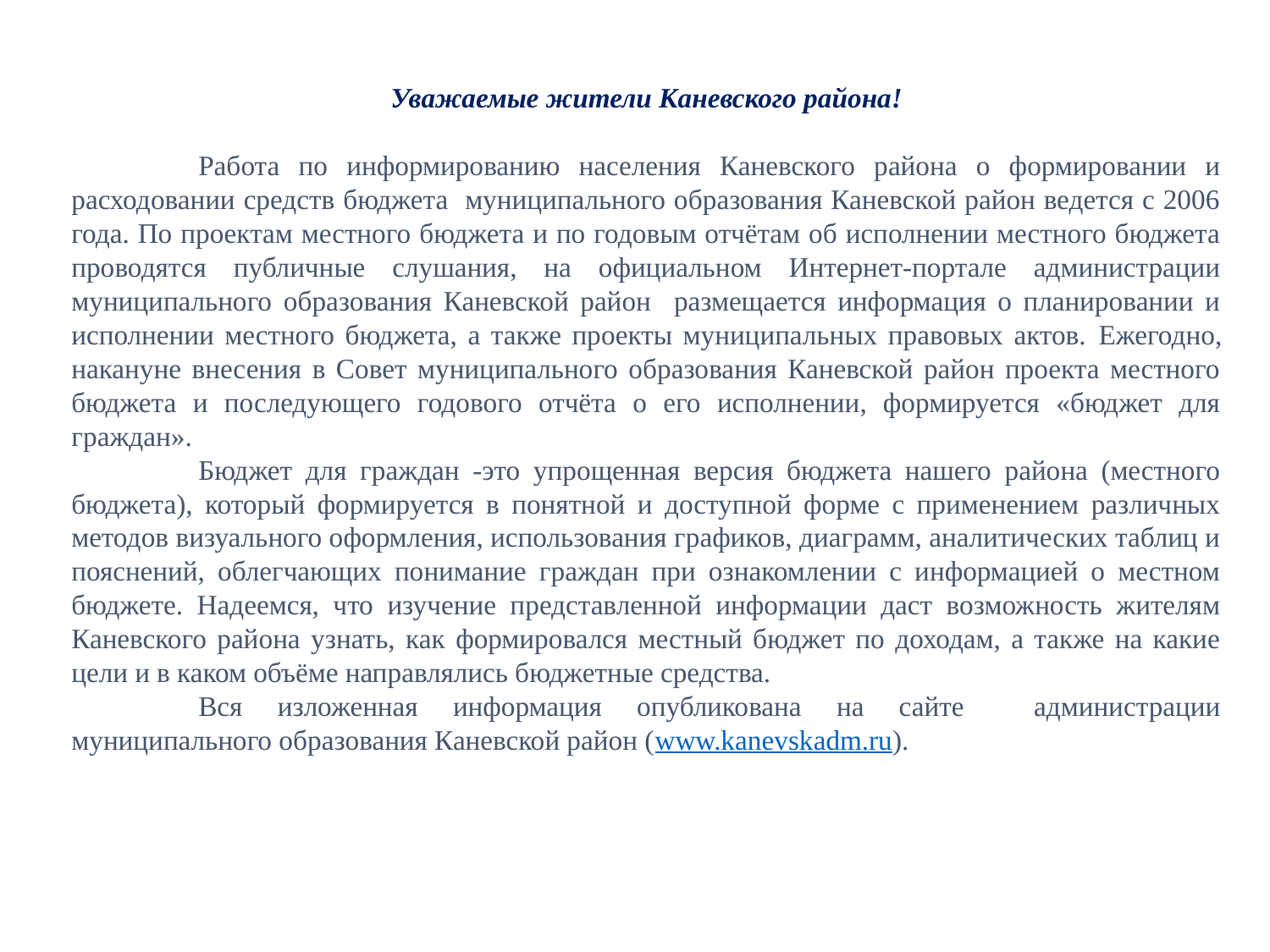

Уважаемые жители Каневского района!

	Работа по информированию населения Каневского района о формировании и расходовании средств бюджета  муниципального образования Каневской район ведется с 2006 года. По проектам местного бюджета и по годовым отчётам об исполнении местного бюджета проводятся публичные слушания, на официальном Интернет-портале администрации муниципального образования Каневской район  размещается информация о планировании и исполнении местного бюджета, а также проекты муниципальных правовых актов. Ежегодно, накануне внесения в Совет муниципального образования Каневской район проекта местного бюджета и последующего годового отчёта о его исполнении, формируется «бюджет для граждан».
	Бюджет для граждан -это упрощенная версия бюджета нашего района (местного бюджета), который формируется в понятной и доступной форме с применением различных методов визуального оформления, использования графиков, диаграмм, аналитических таблиц и пояснений, облегчающих понимание граждан при ознакомлении с информацией о местном бюджете. Надеемся, что изучение представленной информации даст возможность жителям Каневского района узнать, как формировался местный бюджет по доходам, а также на какие цели и в каком объёме направлялись бюджетные средства.
	Вся изложенная информация опубликована на сайте  администрации муниципального образования Каневской район (www.kanevskadm.ru).